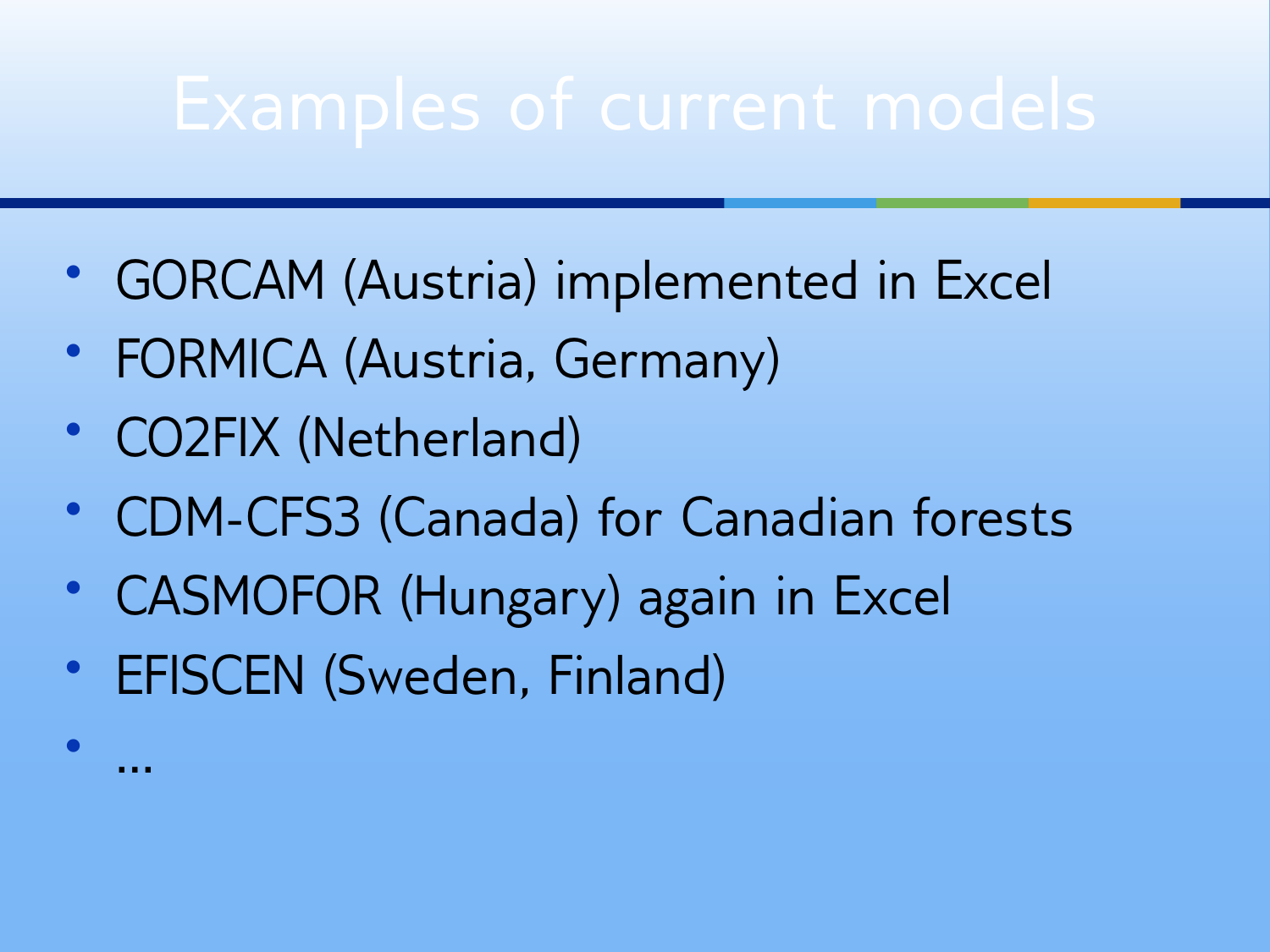

# Examples of current models
GORCAM (Austria) implemented in Excel
FORMICA (Austria, Germany)
CO2FIX (Netherland)
CDM-CFS3 (Canada) for Canadian forests
CASMOFOR (Hungary) again in Excel
EFISCEN (Sweden, Finland)
…